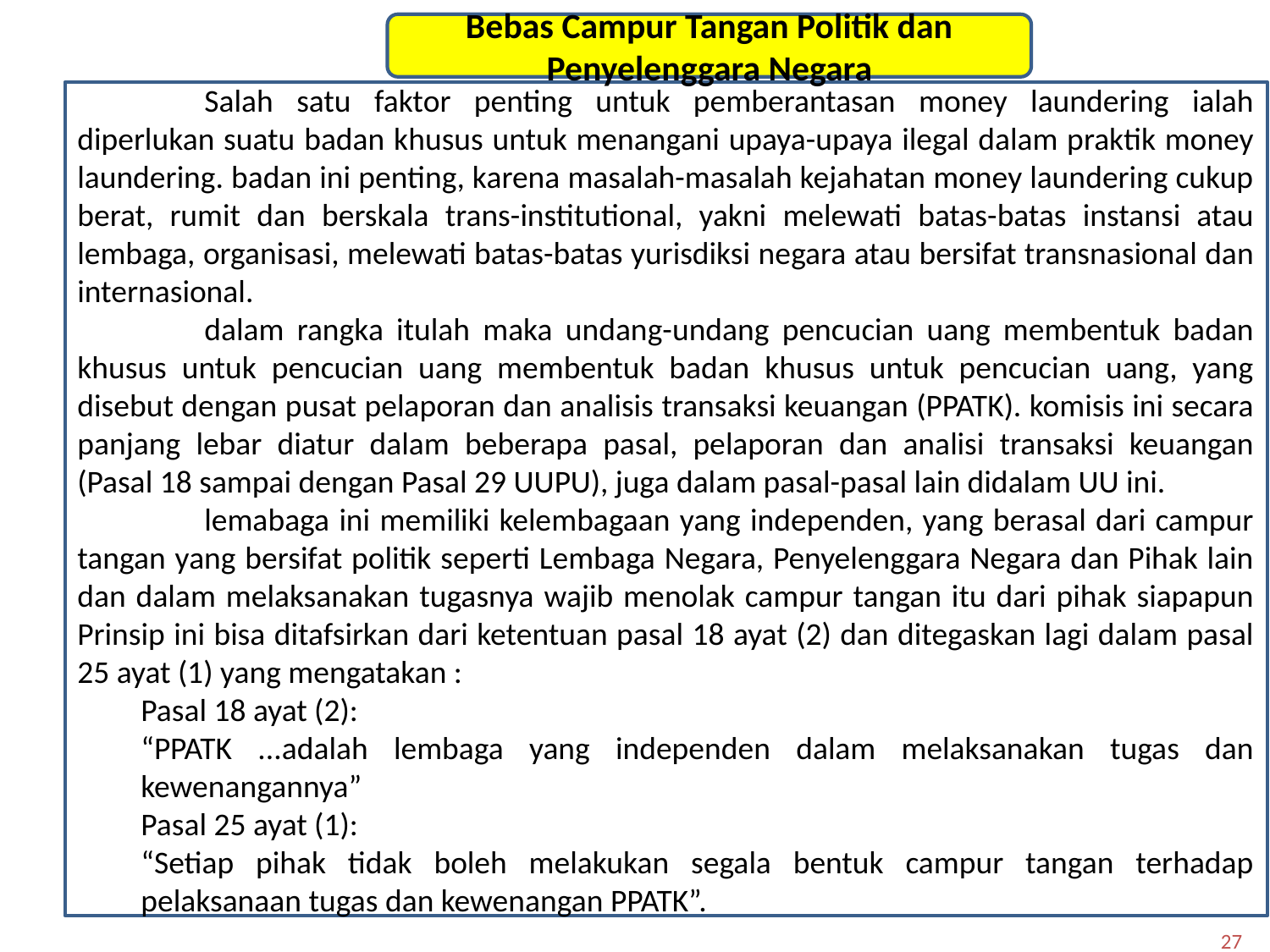

Bebas Campur Tangan Politik dan Penyelenggara Negara
	Salah satu faktor penting untuk pemberantasan money laundering ialah diperlukan suatu badan khusus untuk menangani upaya-upaya ilegal dalam praktik money laundering. badan ini penting, karena masalah-masalah kejahatan money laundering cukup berat, rumit dan berskala trans-institutional, yakni melewati batas-batas instansi atau lembaga, organisasi, melewati batas-batas yurisdiksi negara atau bersifat transnasional dan internasional.
	dalam rangka itulah maka undang-undang pencucian uang membentuk badan khusus untuk pencucian uang membentuk badan khusus untuk pencucian uang, yang disebut dengan pusat pelaporan dan analisis transaksi keuangan (PPATK). komisis ini secara panjang lebar diatur dalam beberapa pasal, pelaporan dan analisi transaksi keuangan (Pasal 18 sampai dengan Pasal 29 UUPU), juga dalam pasal-pasal lain didalam UU ini.
	lemabaga ini memiliki kelembagaan yang independen, yang berasal dari campur tangan yang bersifat politik seperti Lembaga Negara, Penyelenggara Negara dan Pihak lain dan dalam melaksanakan tugasnya wajib menolak campur tangan itu dari pihak siapapun Prinsip ini bisa ditafsirkan dari ketentuan pasal 18 ayat (2) dan ditegaskan lagi dalam pasal 25 ayat (1) yang mengatakan :
Pasal 18 ayat (2):
“PPATK ...adalah lembaga yang independen dalam melaksanakan tugas dan kewenangannya”
Pasal 25 ayat (1):
“Setiap pihak tidak boleh melakukan segala bentuk campur tangan terhadap pelaksanaan tugas dan kewenangan PPATK”.
27